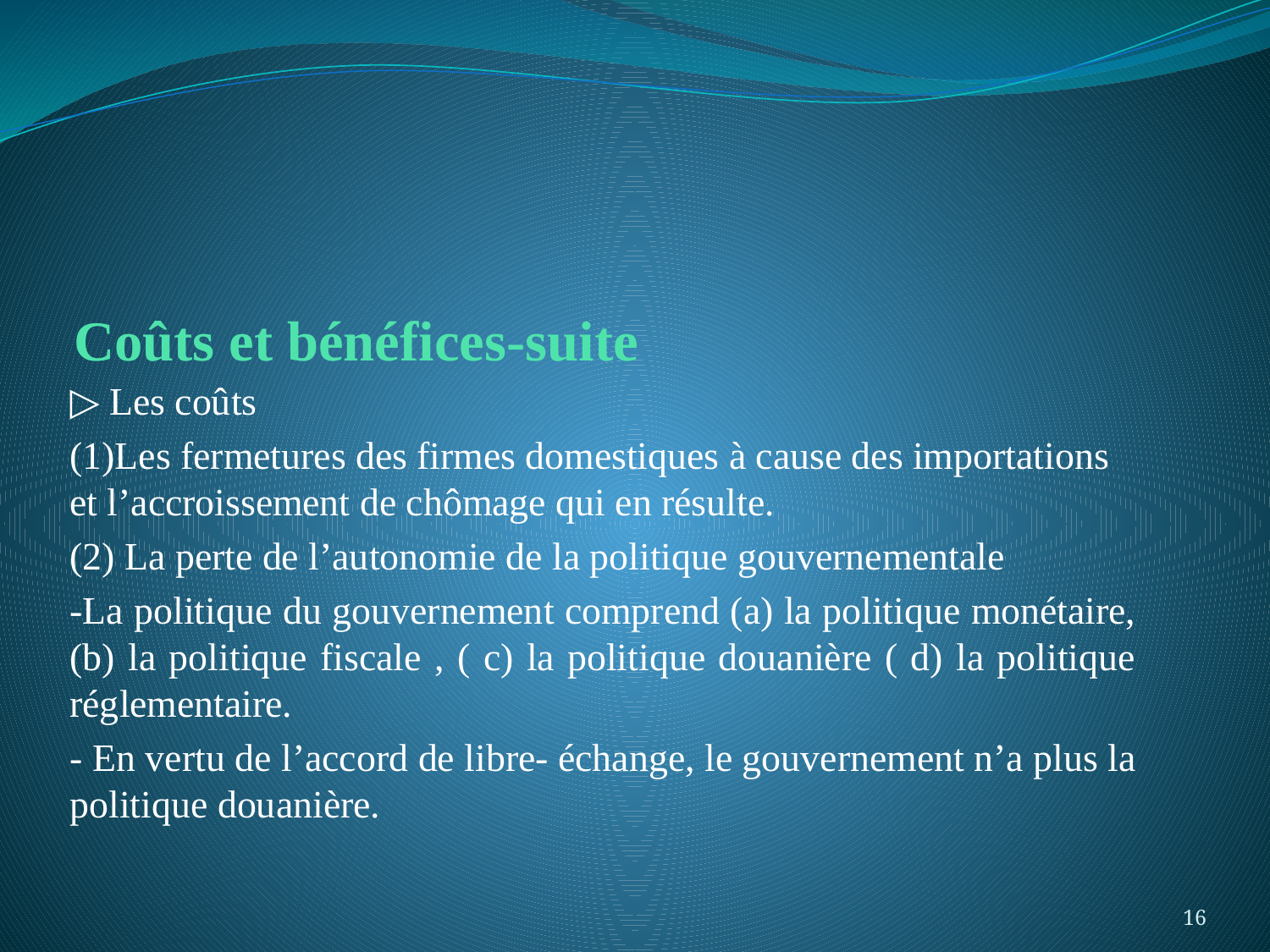

# Coûts et bénéfices-suite
▷ Les coûts
(1)Les fermetures des firmes domestiques à cause des importations et l’accroissement de chômage qui en résulte.
(2) La perte de l’autonomie de la politique gouvernementale
-La politique du gouvernement comprend (a) la politique monétaire, (b) la politique fiscale , ( c) la politique douanière ( d) la politique réglementaire.
- En vertu de l’accord de libre- échange, le gouvernement n’a plus la politique douanière.
16